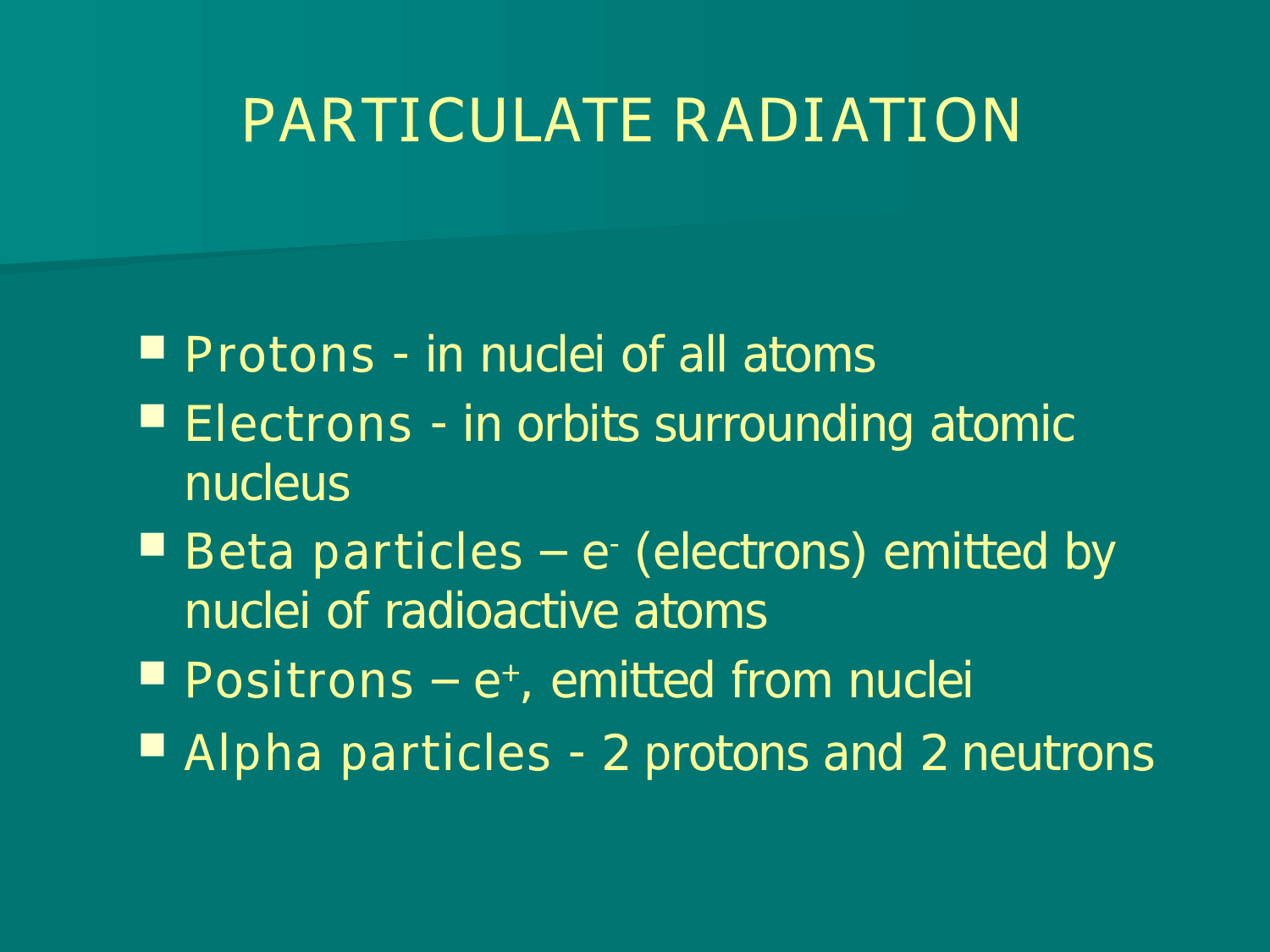

# PARTICULATE RADIATION
Protons - in nuclei of all atoms
Electrons - in orbits surrounding atomic nucleus
Beta particles – e- (electrons) emitted by nuclei of radioactive atoms
Positrons – e+, emitted from nuclei
Alpha particles - 2 protons and 2 neutrons